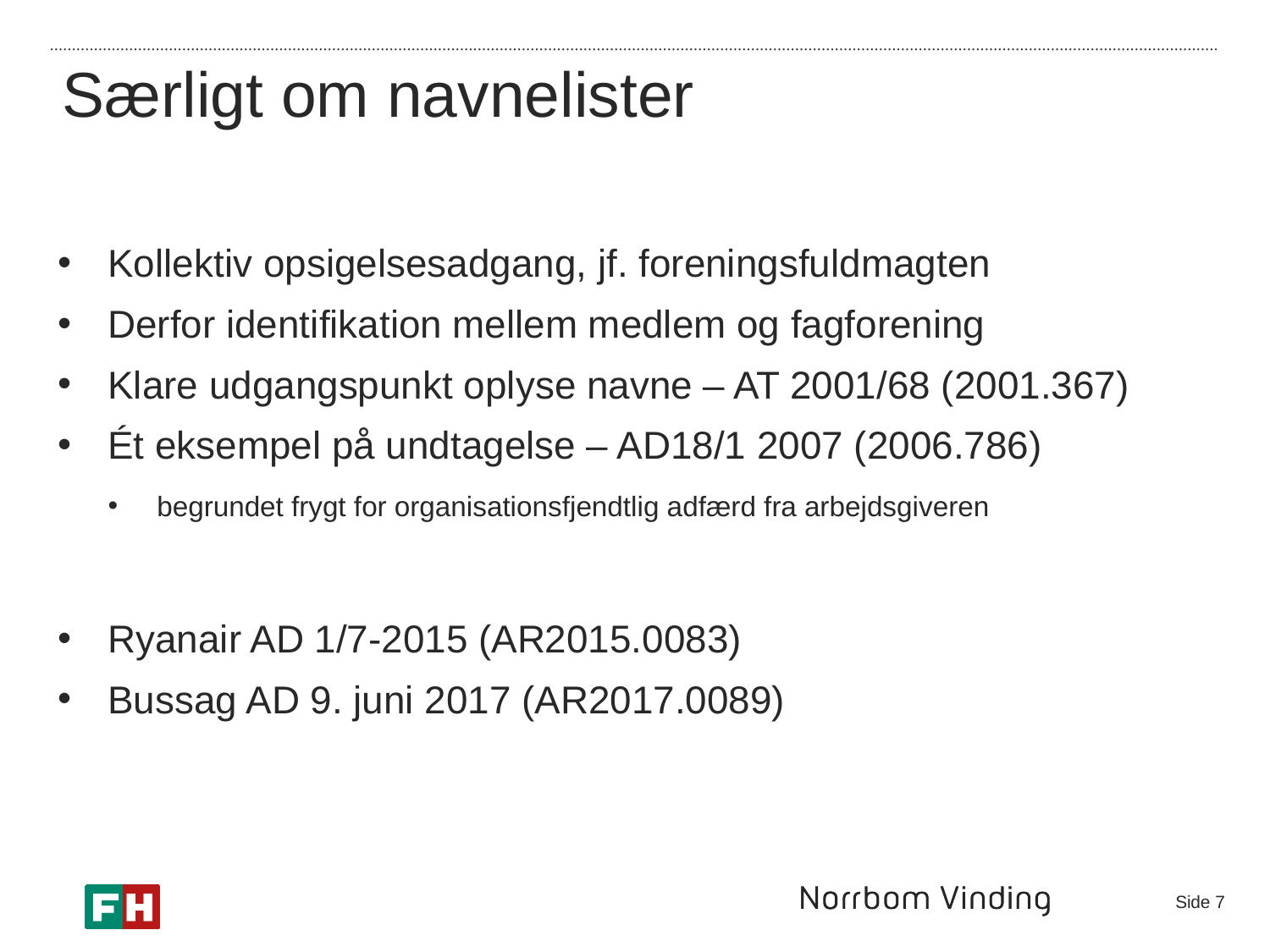

Særligt om navnelister
Kollektiv opsigelsesadgang, jf. foreningsfuldmagten
Derfor identifikation mellem medlem og fagforening
Klare udgangspunkt oplyse navne – AT 2001/68 (2001.367)
Ét eksempel på undtagelse – AD18/1 2007 (2006.786)
begrundet frygt for organisationsfjendtlig adfærd fra arbejdsgiveren

Ryanair AD 1/7-2015 (AR2015.0083)
Bussag AD 9. juni 2017 (AR2017.0089)